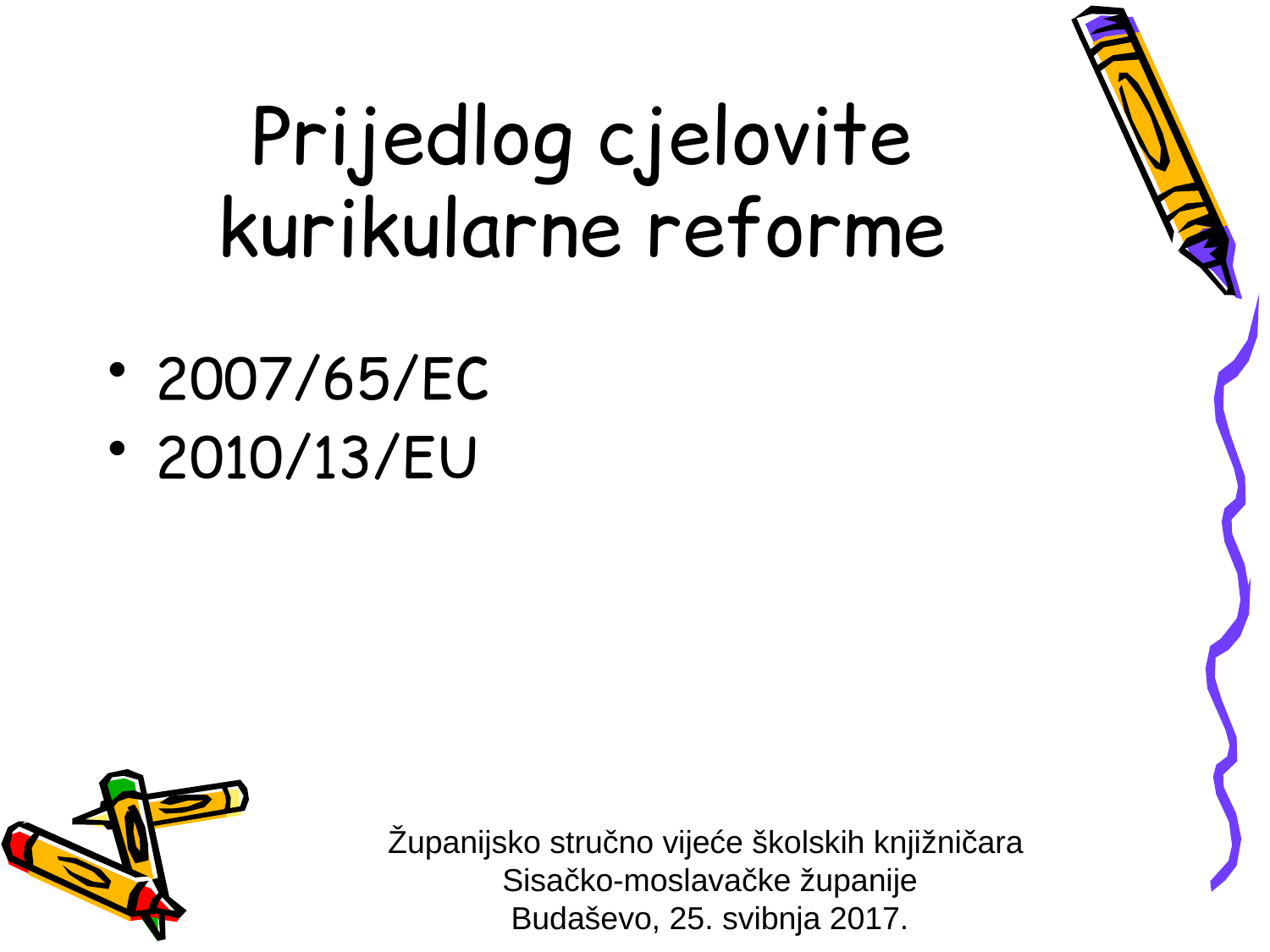

# Prijedlog cjelovite kurikularne reforme
2007/65/EC
2010/13/EU
Županijsko stručno vijeće školskih knjižničara
Sisačko-moslavačke županije
Budaševo, 25. svibnja 2017.